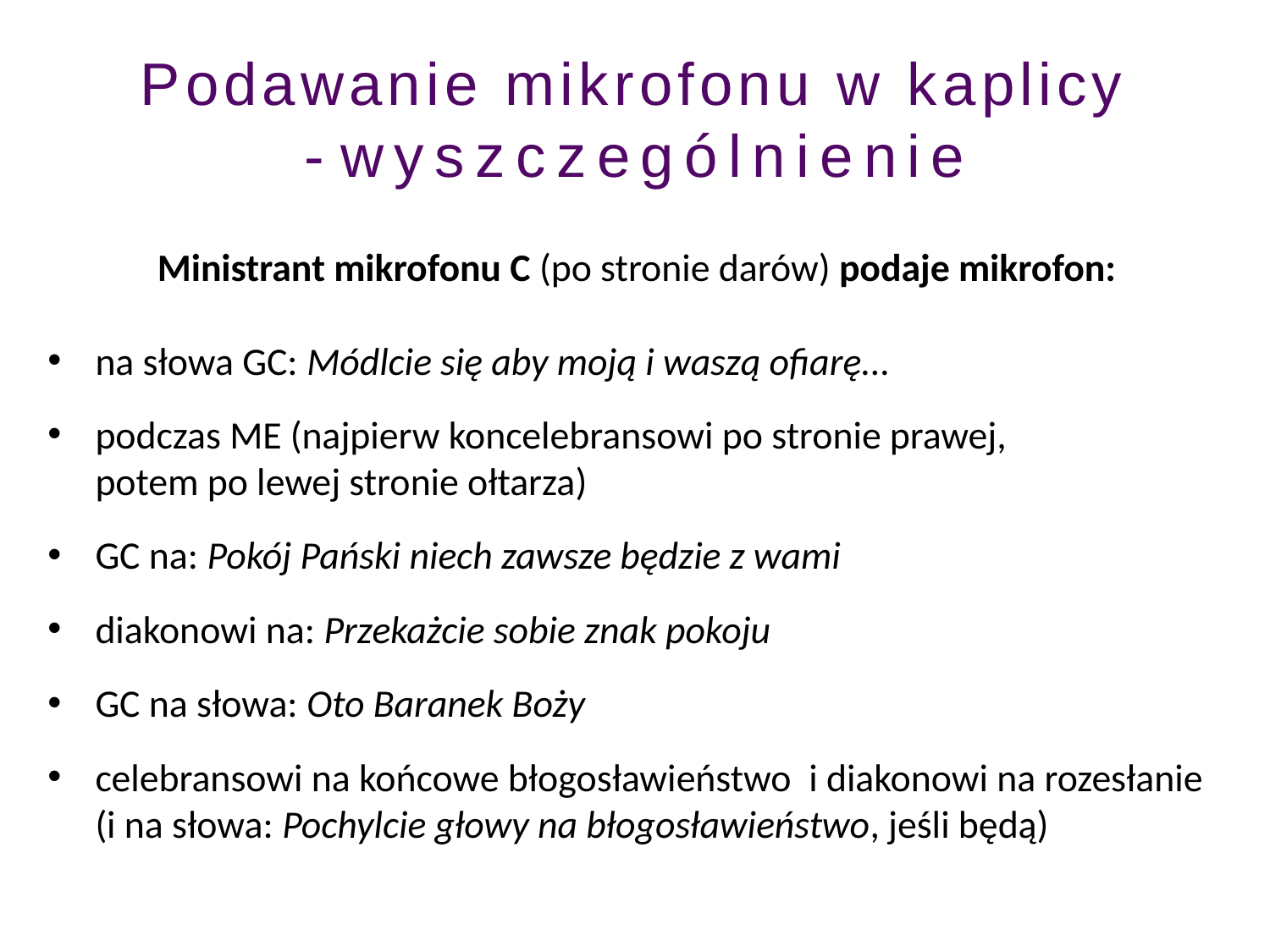

# Podawanie mikrofonu w kaplicy - wyszczególnienie
 Ministrant mikrofonu C (po stronie darów) podaje mikrofon:

na słowa GC: Módlcie się aby moją i waszą ofiarę...

podczas ME (najpierw koncelebransowi po stronie prawej,
potem po lewej stronie ołtarza)

GC na: Pokój Pański niech zawsze będzie z wami

diakonowi na: Przekażcie sobie znak pokoju

GC na słowa: Oto Baranek Boży

celebransowi na końcowe błogosławieństwo  i diakonowi na rozesłanie
(i na słowa: Pochylcie głowy na błogosławieństwo, jeśli będą)